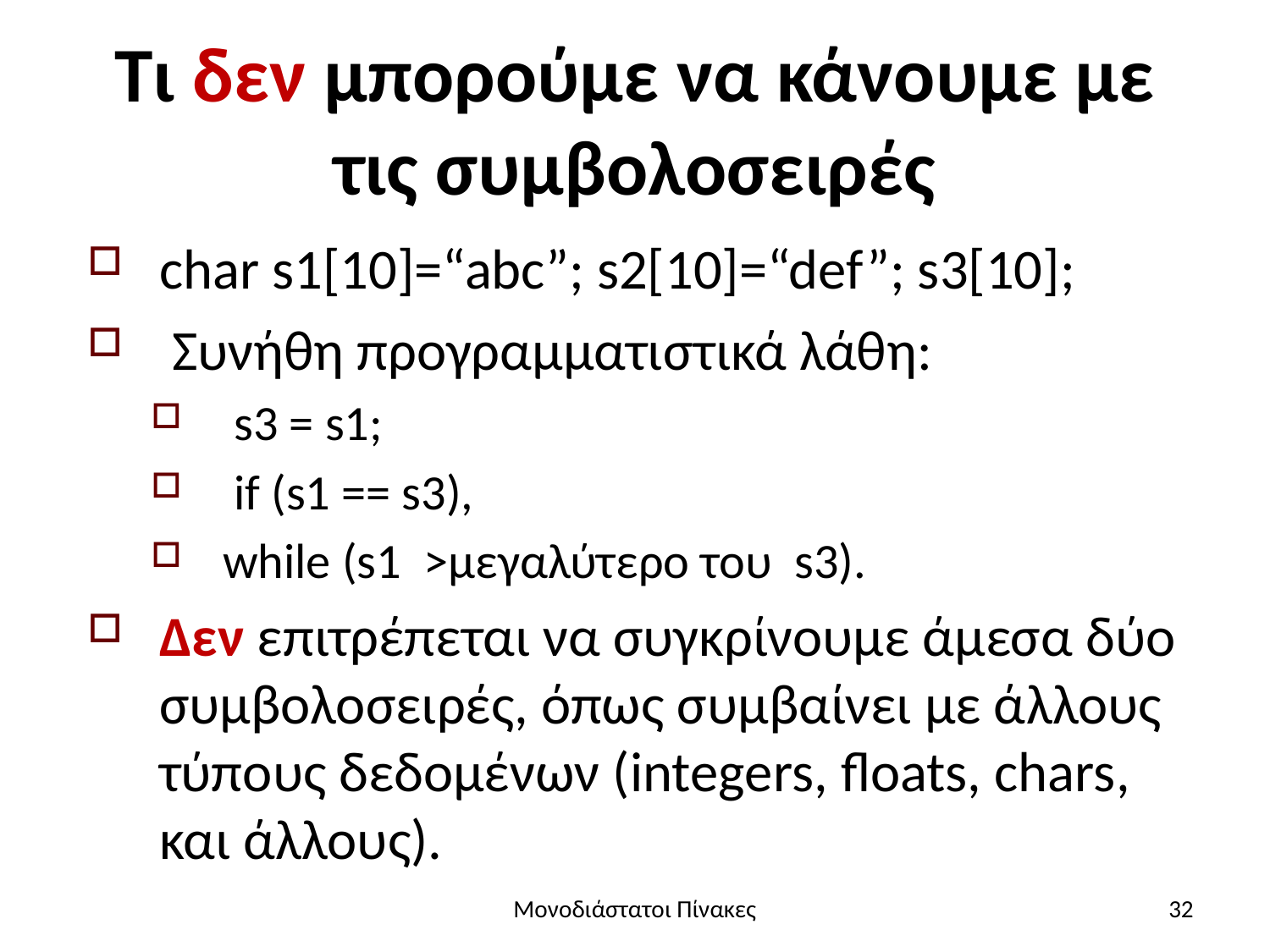

# Τι δεν μπορούμε να κάνουμε με τις συμβολοσειρές
char s1[10]=“abc”; s2[10]=“def”; s3[10];
 Συνήθη προγραμματιστικά λάθη:
 s3 = s1;
 if (s1 == s3),
while (s1  >μεγαλύτερο του  s3).
Δεν επιτρέπεται να συγκρίνουμε άμεσα δύο συμβολοσειρές, όπως συμβαίνει με άλλους τύπους δεδομένων (integers, floats, chars, και άλλους).
Μονοδιάστατοι Πίνακες
32